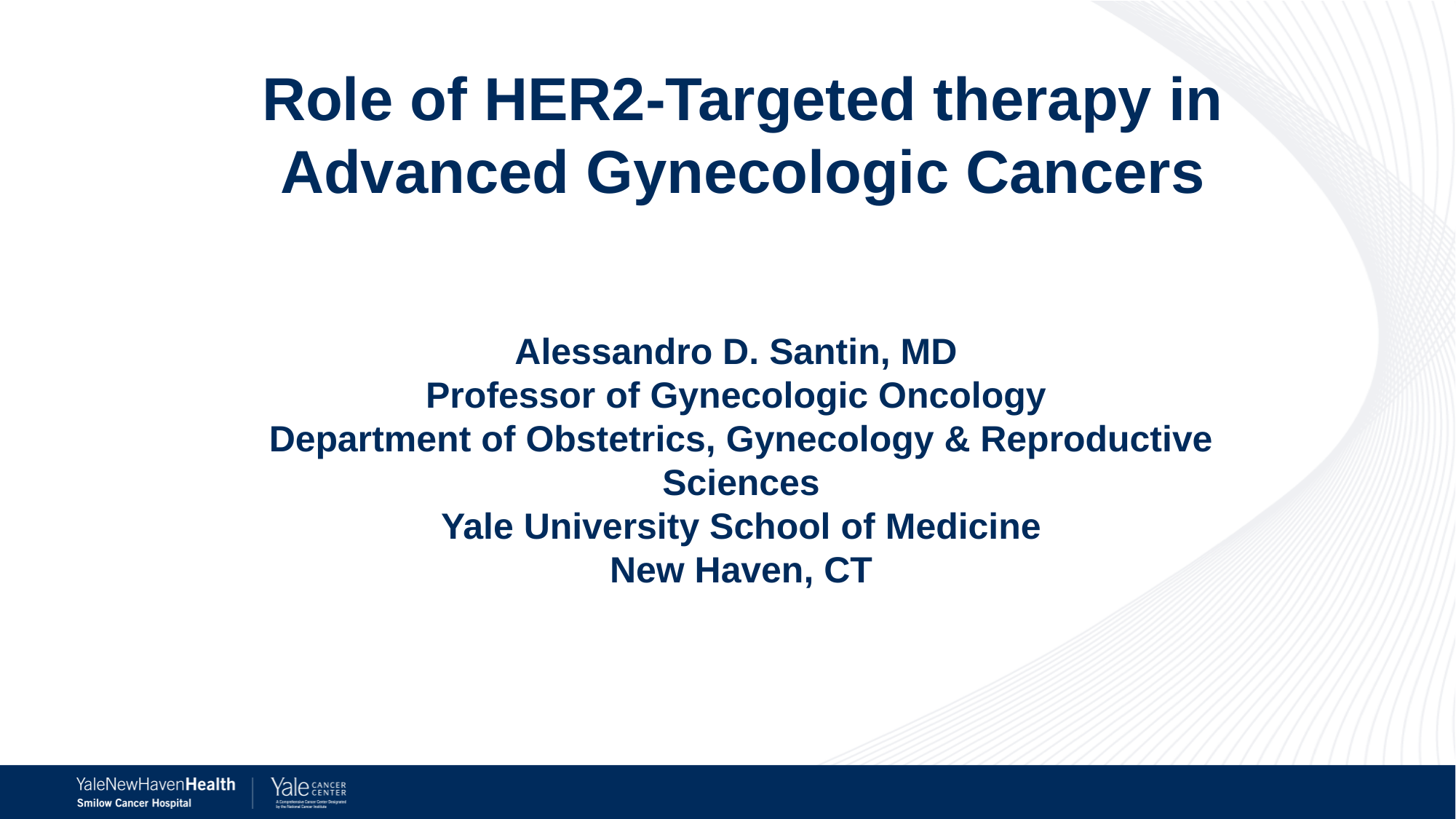

Role of HER2-Targeted therapy in Advanced Gynecologic Cancers

Alessandro D. Santin, MD
Professor of Gynecologic Oncology
Department of Obstetrics, Gynecology & Reproductive Sciences
Yale University School of Medicine
New Haven, CT